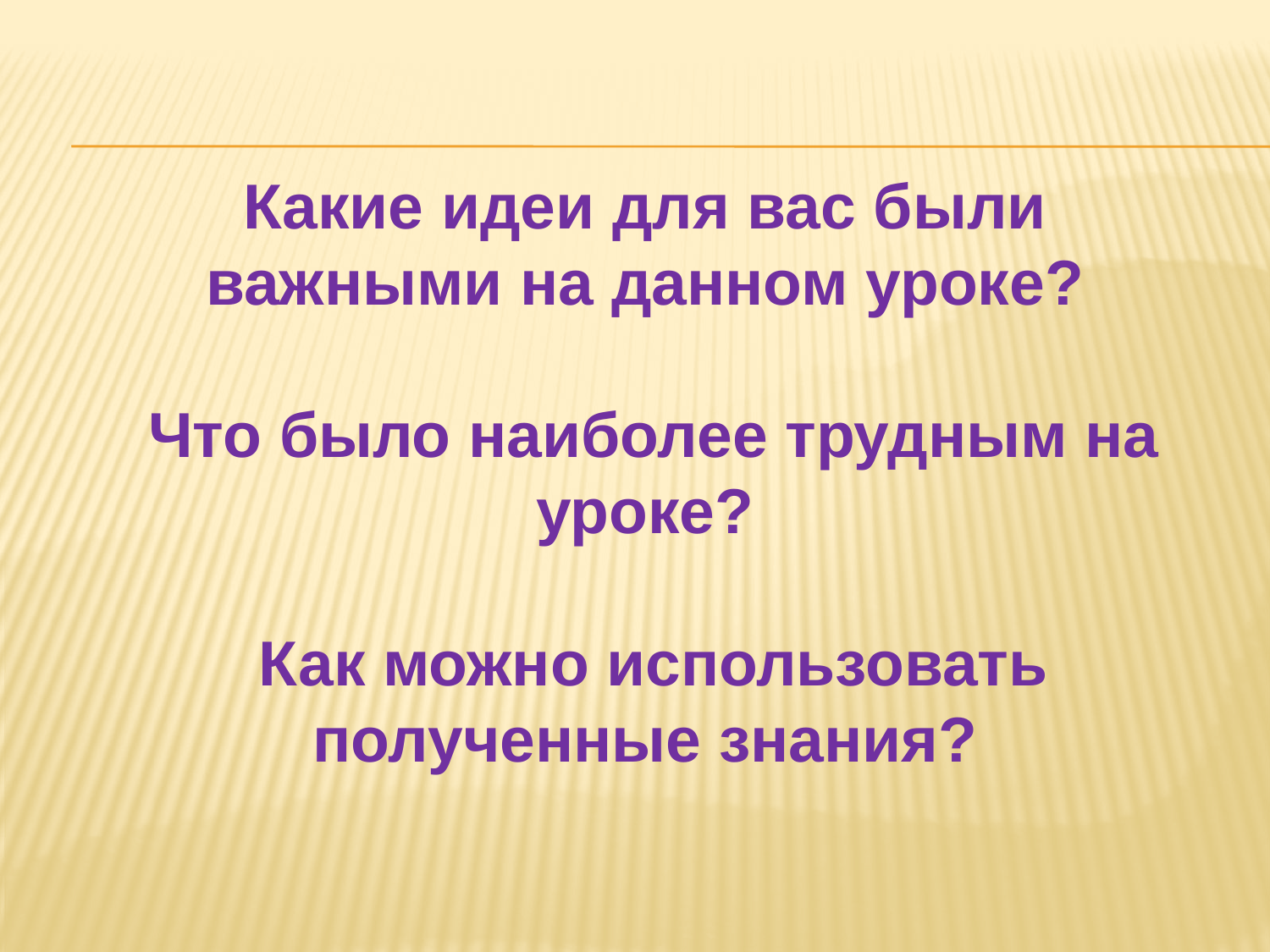

Какие идеи для вас были важными на данном уроке?

 Что было наиболее трудным на уроке?

 Как можно использовать полученные знания?